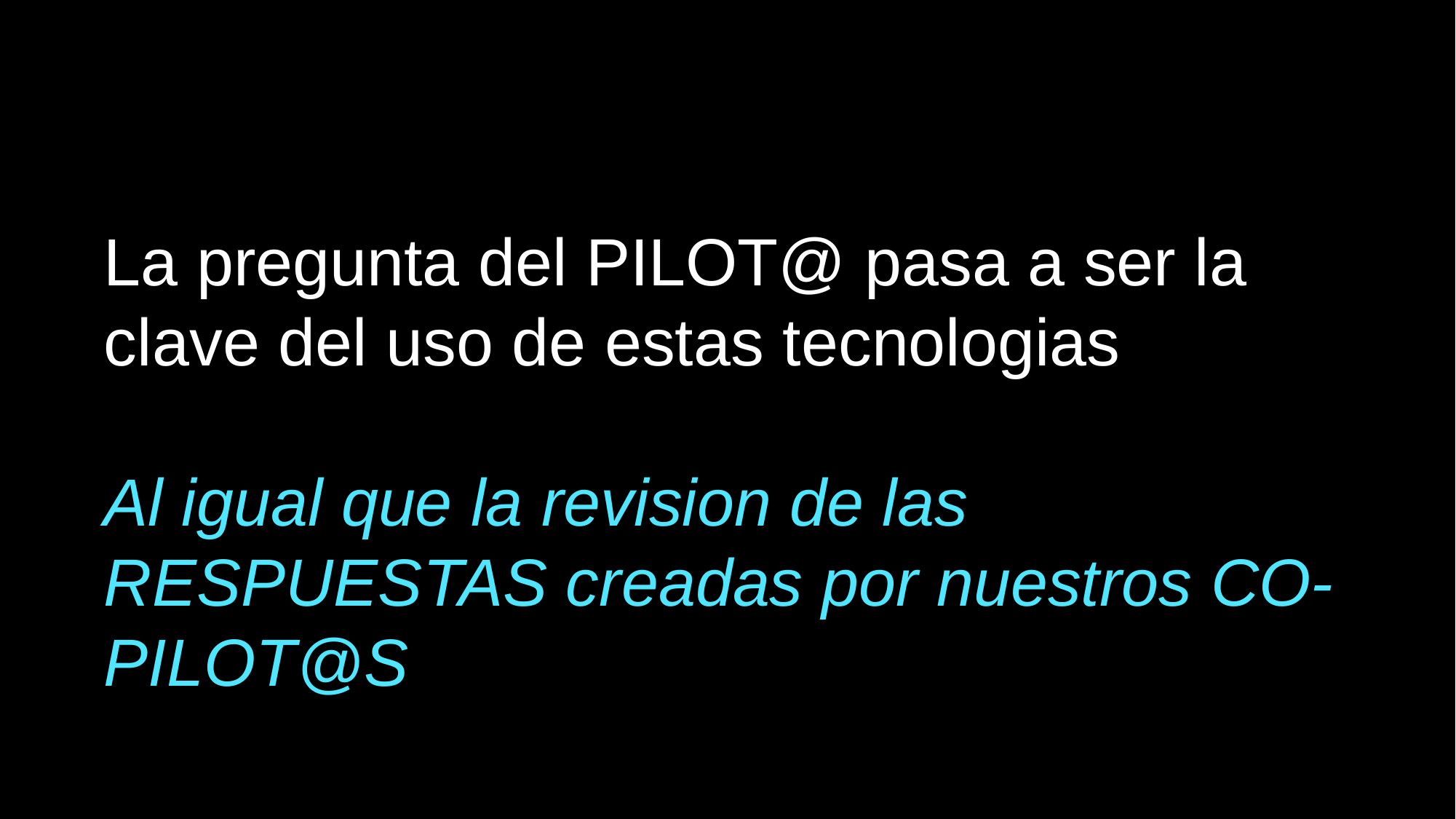

La pregunta del PILOT@ pasa a ser la clave del uso de estas tecnologias

Al igual que la revision de las RESPUESTAS creadas por nuestros CO-PILOT@S